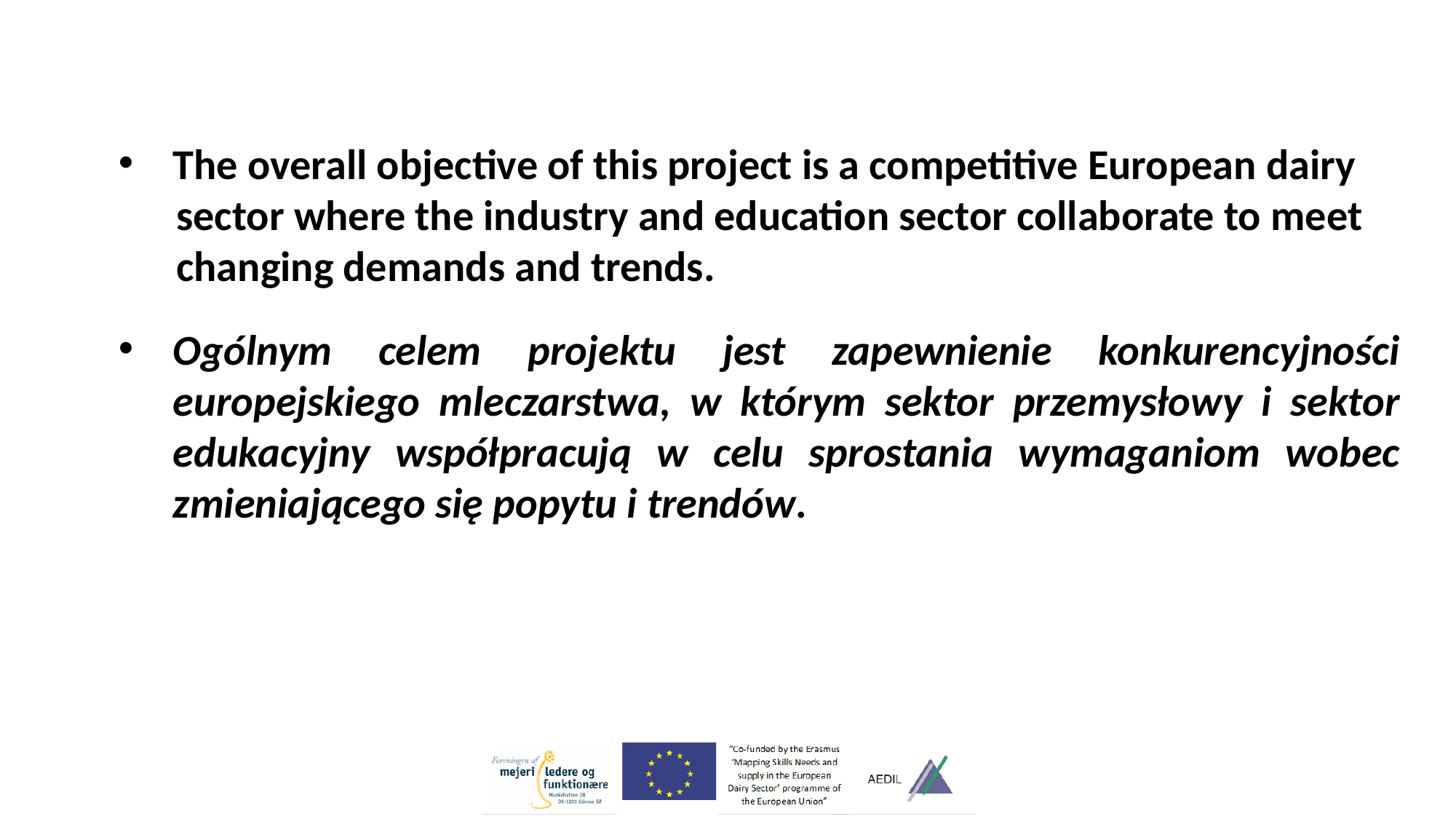

The overall objective of this project is a competitive European dairy
      sector where the industry and education sector collaborate to meet
      changing demands and trends.

Ogólnym celem projektu jest zapewnienie konkurencyjności europejskiego mleczarstwa, w którym sektor przemysłowy i sektor edukacyjny współpracują w celu sprostania wymaganiom wobec zmieniającego się popytu i trendów.